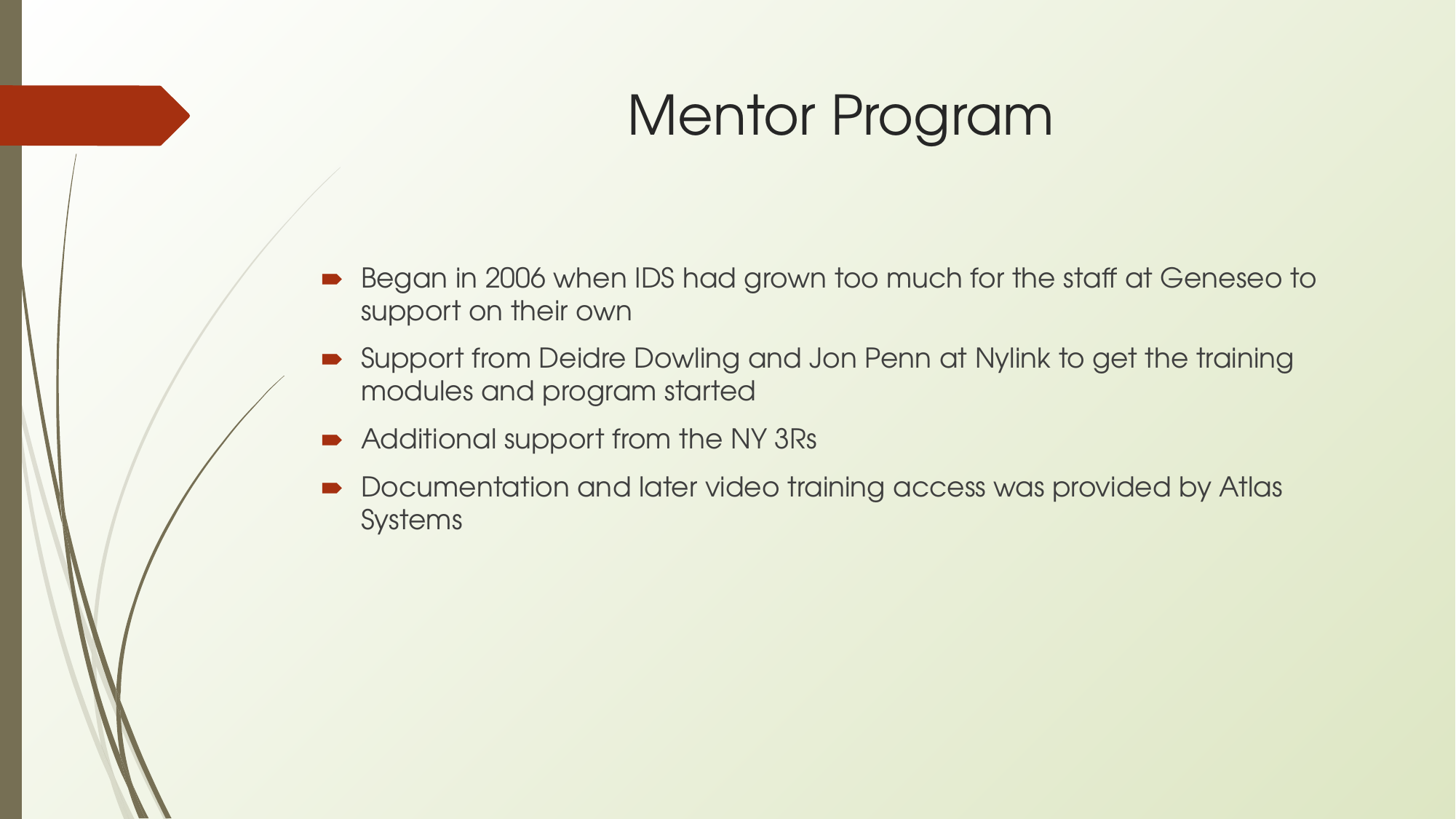

# Mentor Program
Began in 2006 when IDS had grown too much for the staff at Geneseo to support on their own
Support from Deidre Dowling and Jon Penn at Nylink to get the training modules and program started
Additional support from the NY 3Rs
Documentation and later video training access was provided by Atlas Systems